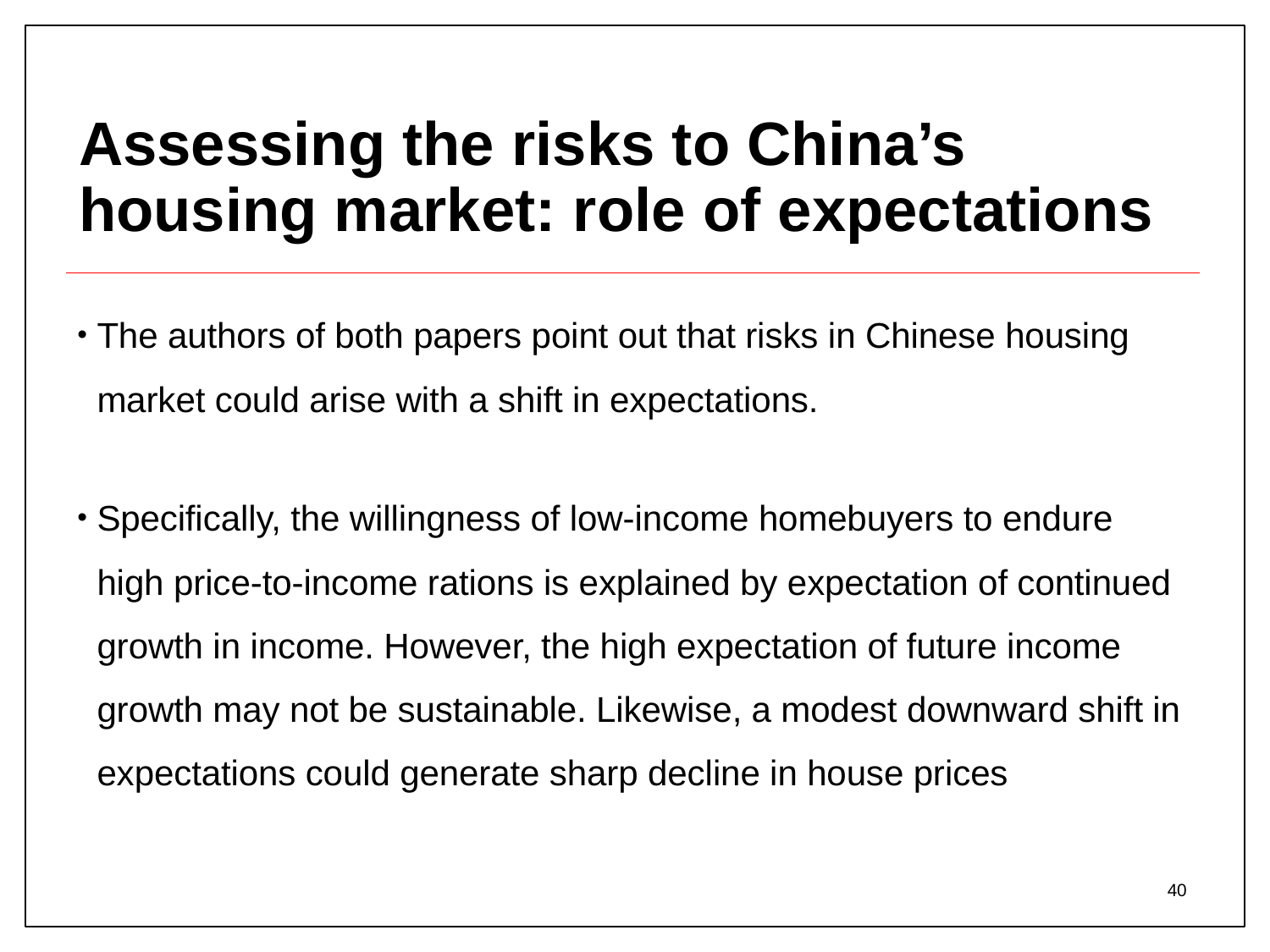

# Assessing the risks to China’s housing market: role of expectations
The authors of both papers point out that risks in Chinese housing market could arise with a shift in expectations.
Specifically, the willingness of low-income homebuyers to endure high price-to-income rations is explained by expectation of continued growth in income. However, the high expectation of future income growth may not be sustainable. Likewise, a modest downward shift in expectations could generate sharp decline in house prices
40